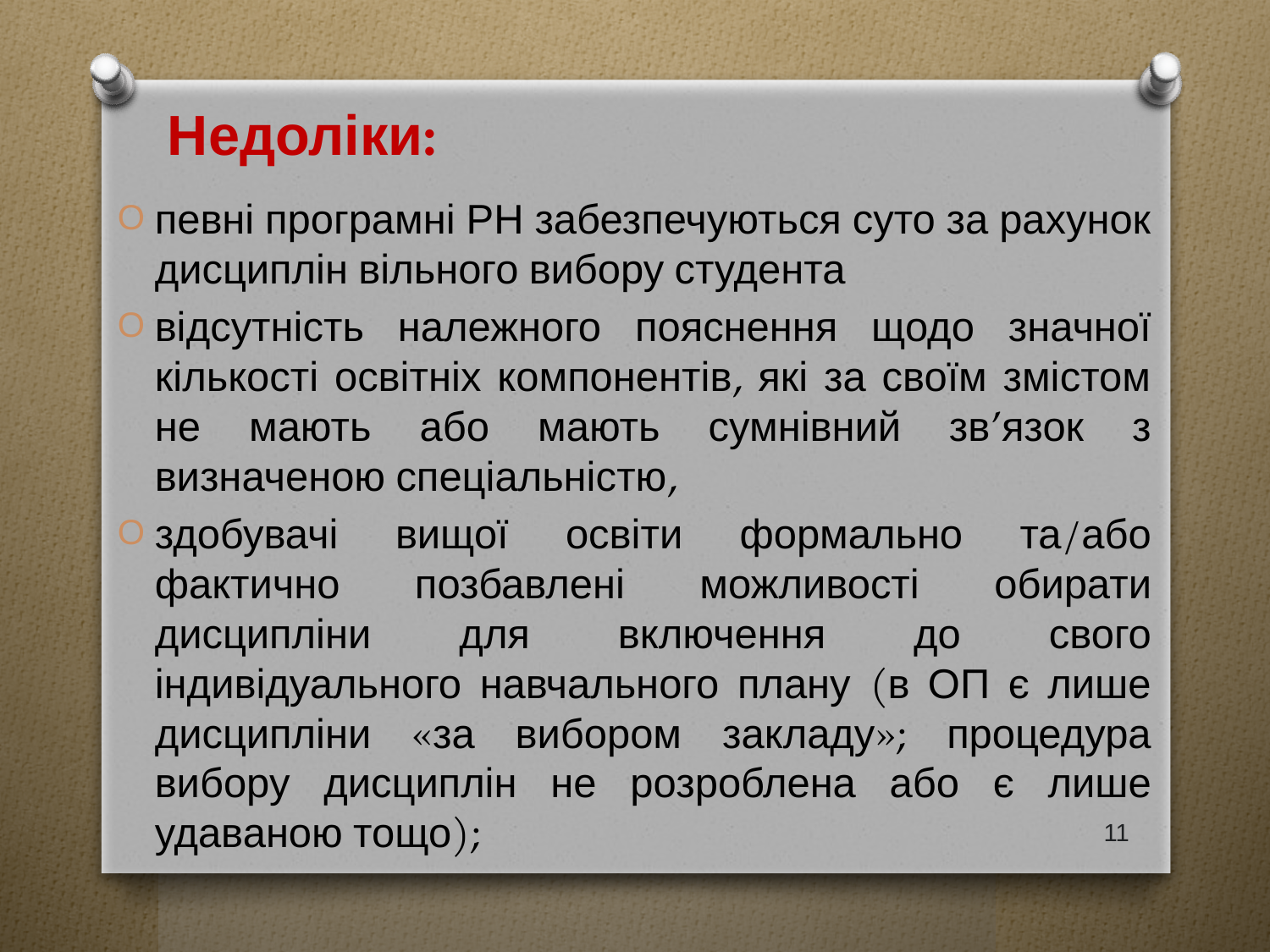

# Недоліки:
певні програмні РН забезпечуються суто за рахунок дисциплін вільного вибору студента
відсутність належного пояснення щодо значної кількості освітніх компонентів, які за своїм змістом не мають або мають сумнівний зв’язок з визначеною спеціальністю,
здобувачі вищої освіти формально та/або фактично позбавлені можливості обирати дисципліни для включення до свого індивідуального навчального плану (в ОП є лише дисципліни «за вибором закладу»; процедура вибору дисциплін не розроблена або є лише удаваною тощо);

11